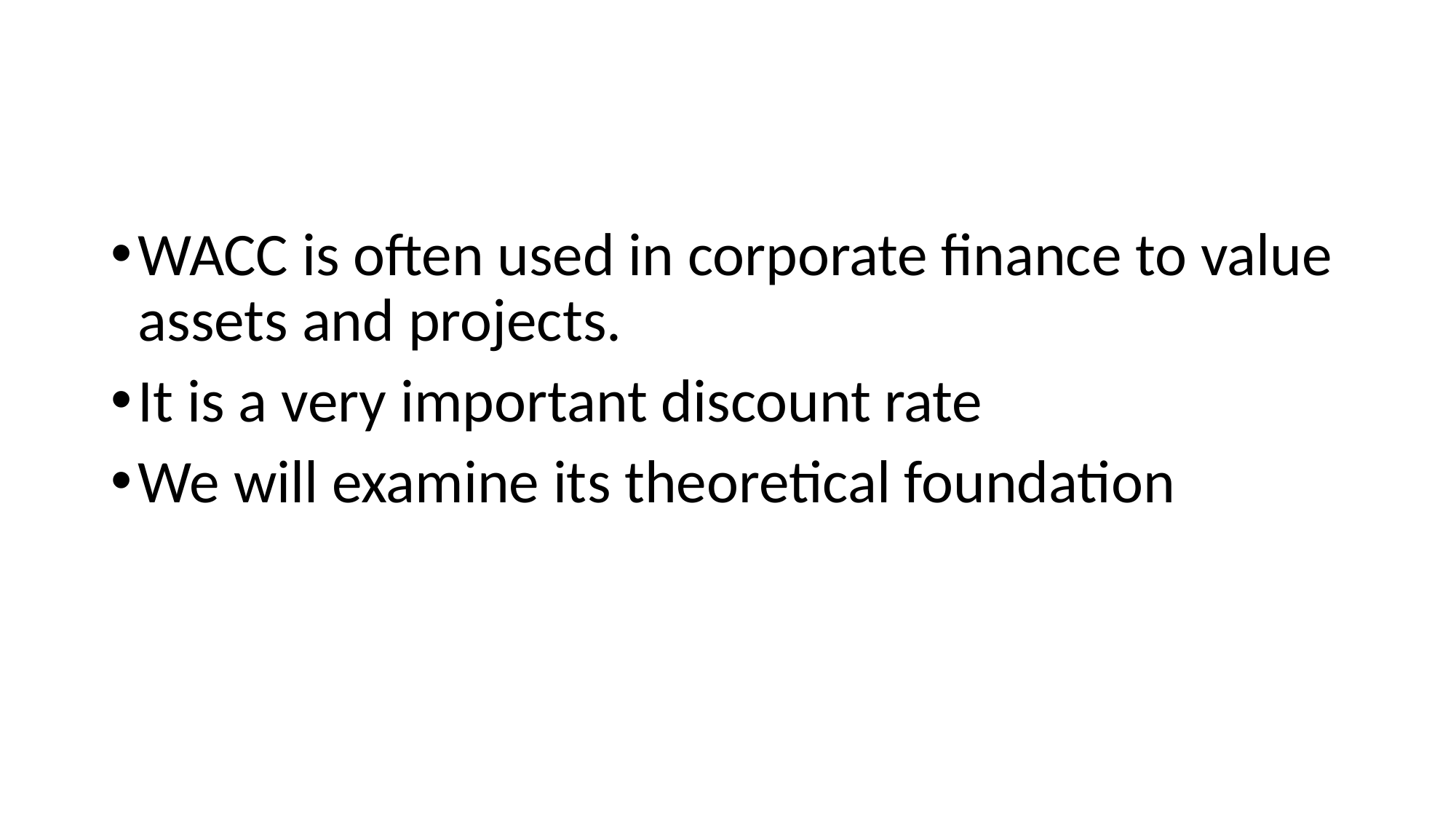

#
WACC is often used in corporate finance to value assets and projects.
It is a very important discount rate
We will examine its theoretical foundation